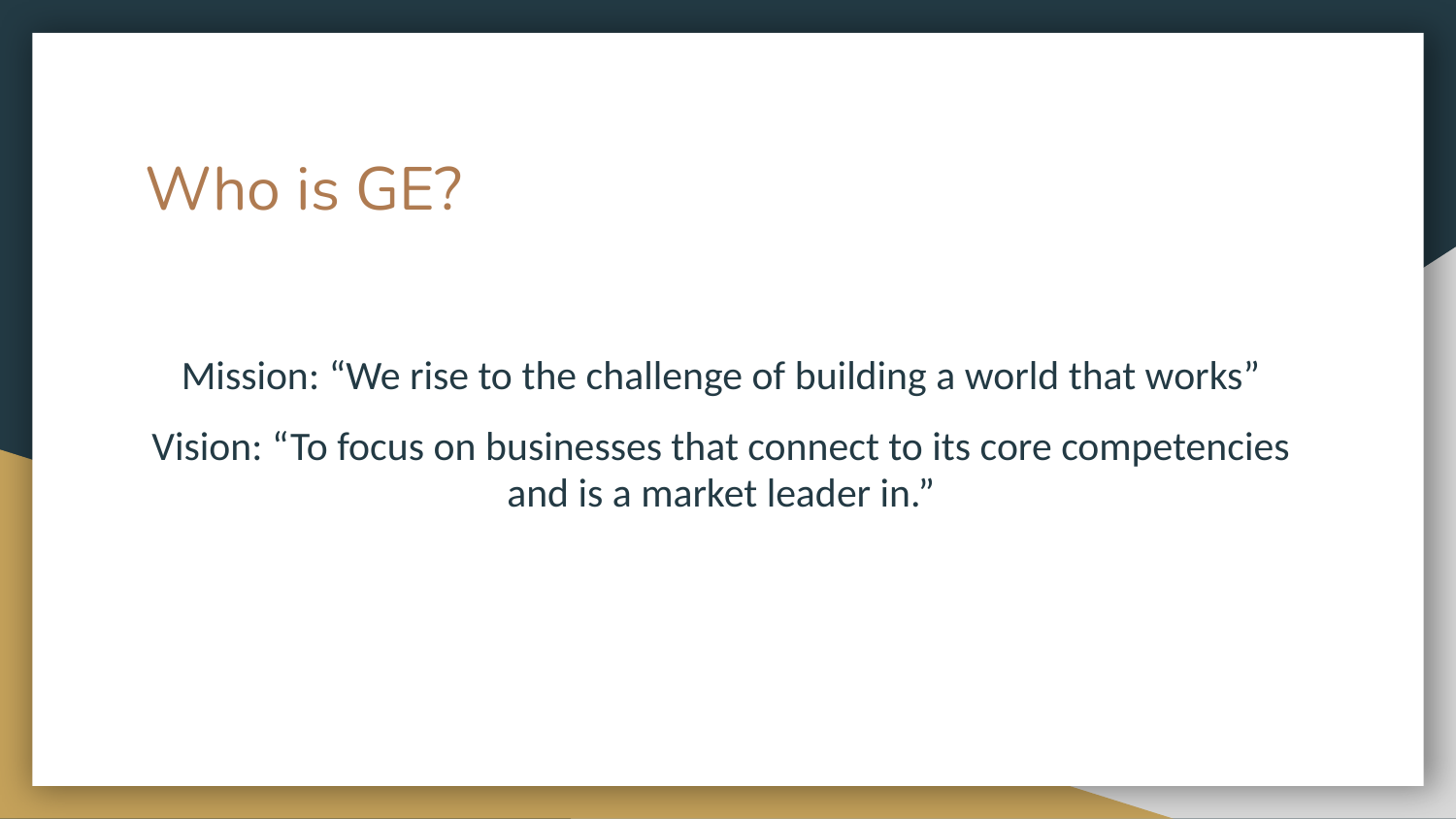

# Who is GE?

Mission: “We rise to the challenge of building a world that works”
Vision: “To focus on businesses that connect to its core competencies and is a market leader in.”